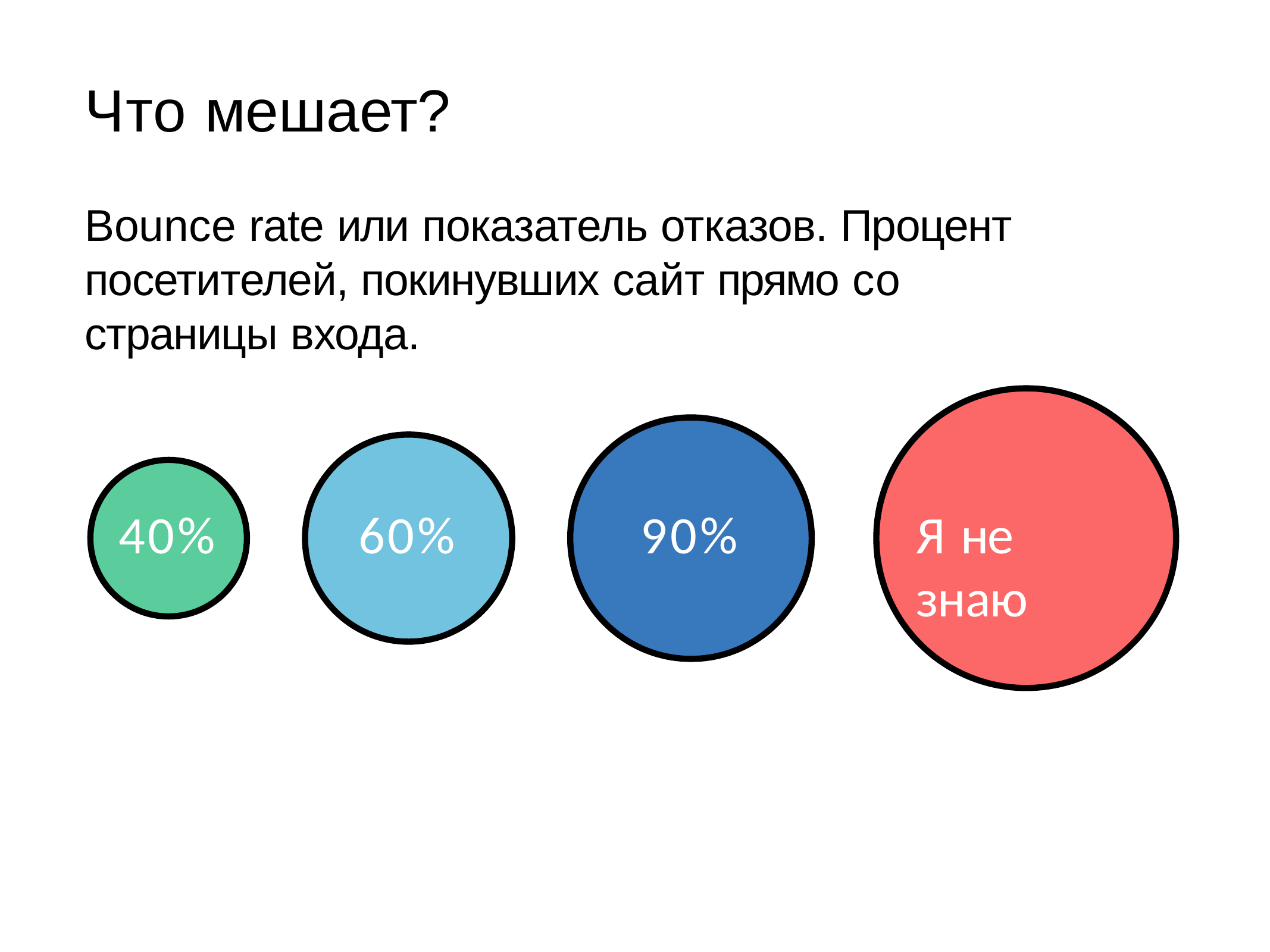

# Что мешает?
Bounce rate или показатель отказов. Процент посетителей, покинувших сайт прямо со страницы входа.

60%
90%
Я не знаю
40%